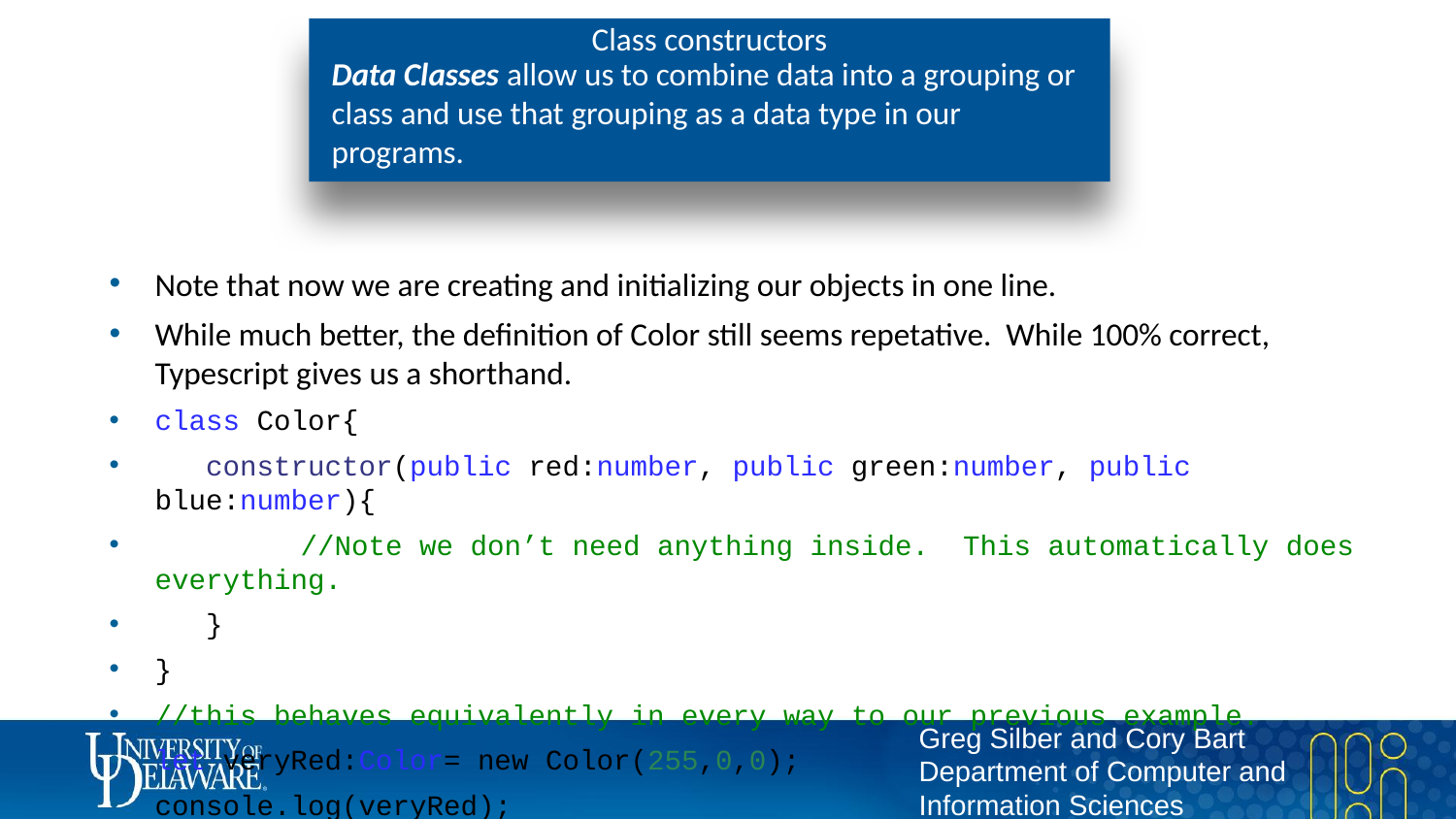

# Class constructors
Data Classes allow us to combine data into a grouping or class and use that grouping as a data type in our programs.

Note that now we are creating and initializing our objects in one line.
While much better, the definition of Color still seems repetative.  While 100% correct, Typescript gives us a shorthand.
class Color{
   constructor(public red:number, public green:number, public blue:number){
	//Note we don’t need anything inside.  This automatically does everything.
   }
}
//this behaves equivalently in every way to our previous example.
let veryRed:Color= new Color(255,0,0);
console.log(veryRed);